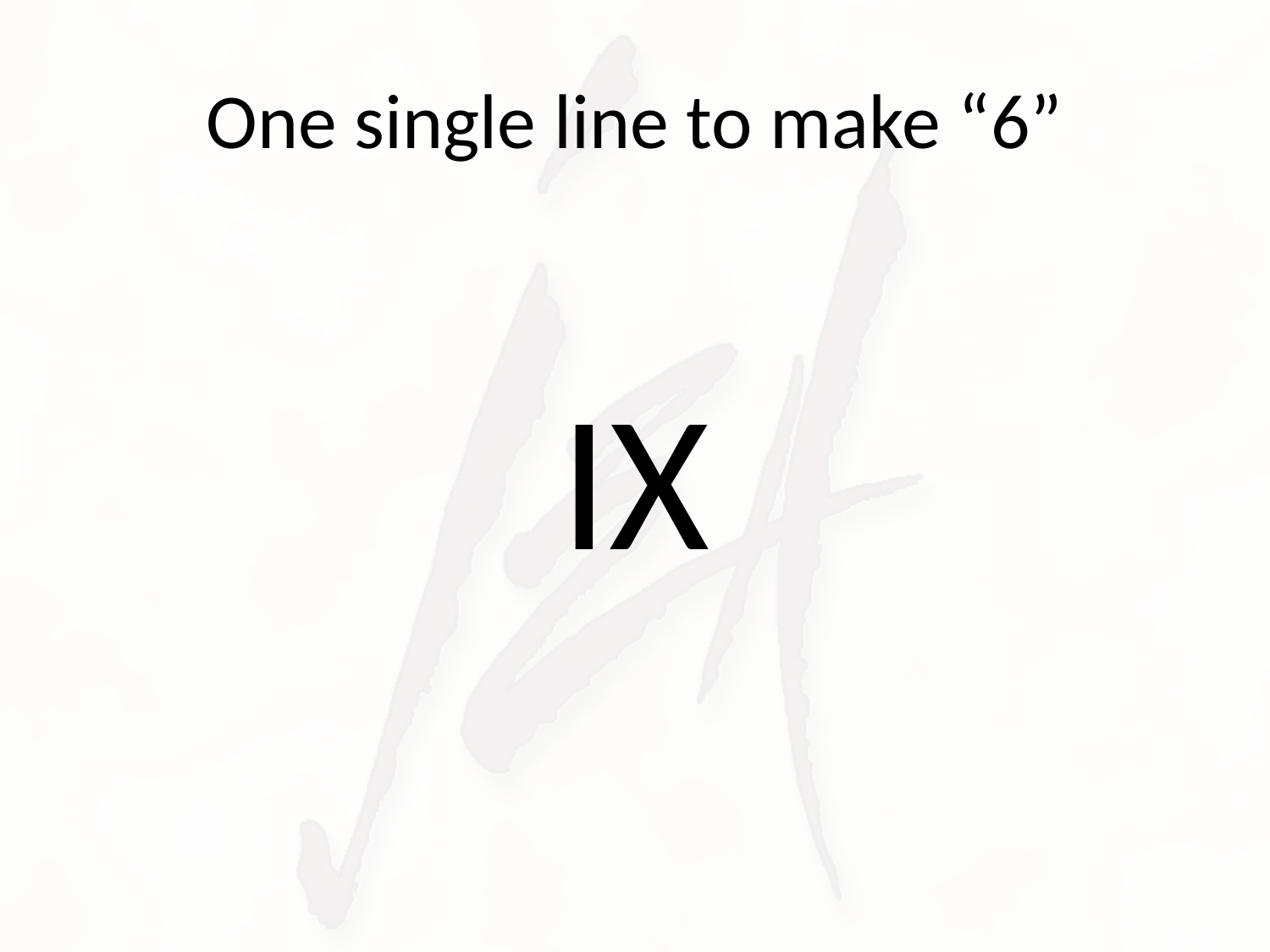

# One single line to make “6”
IX